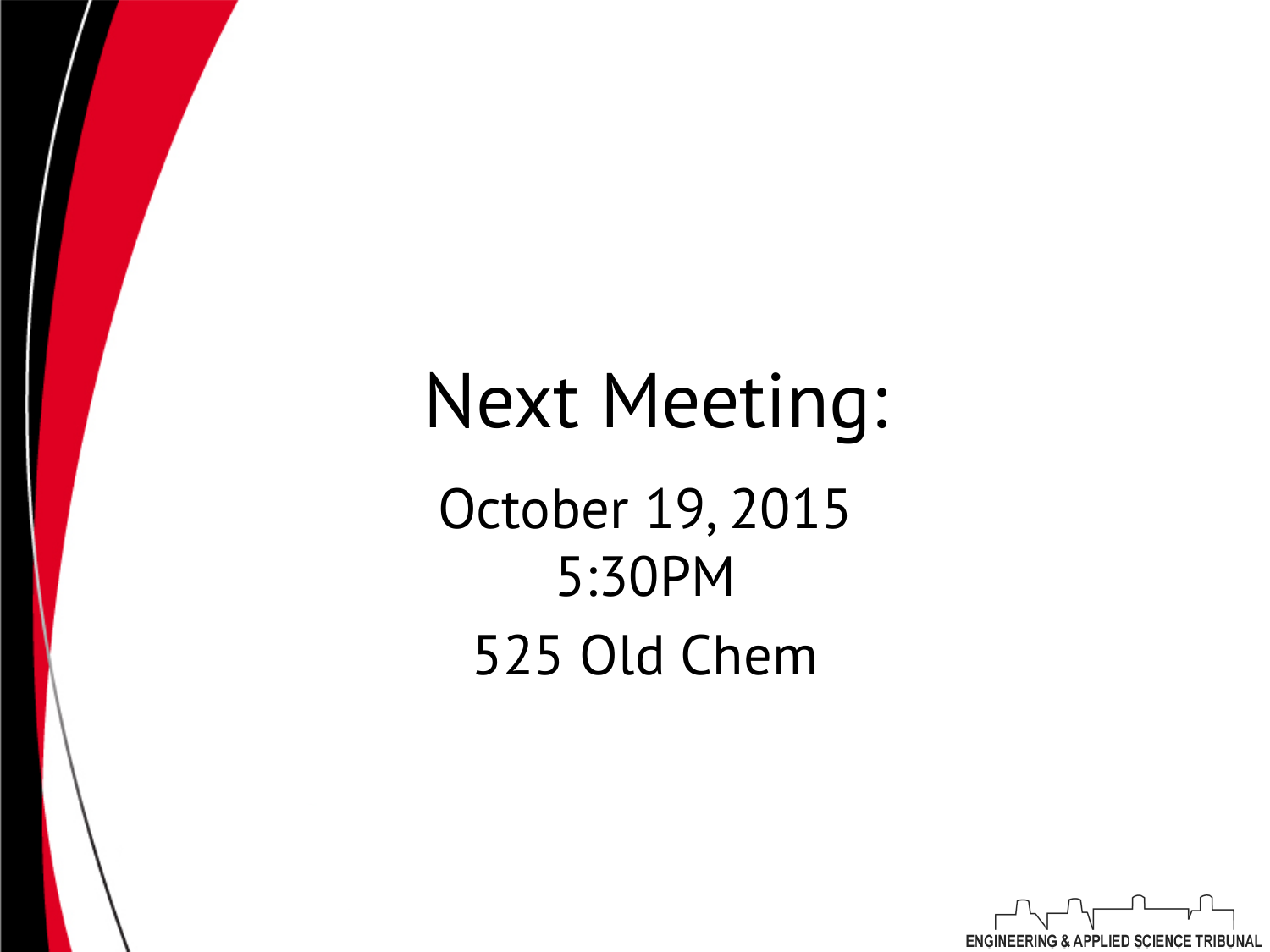

# Next Meeting:
October 19, 2015
5:30PM
525 Old Chem